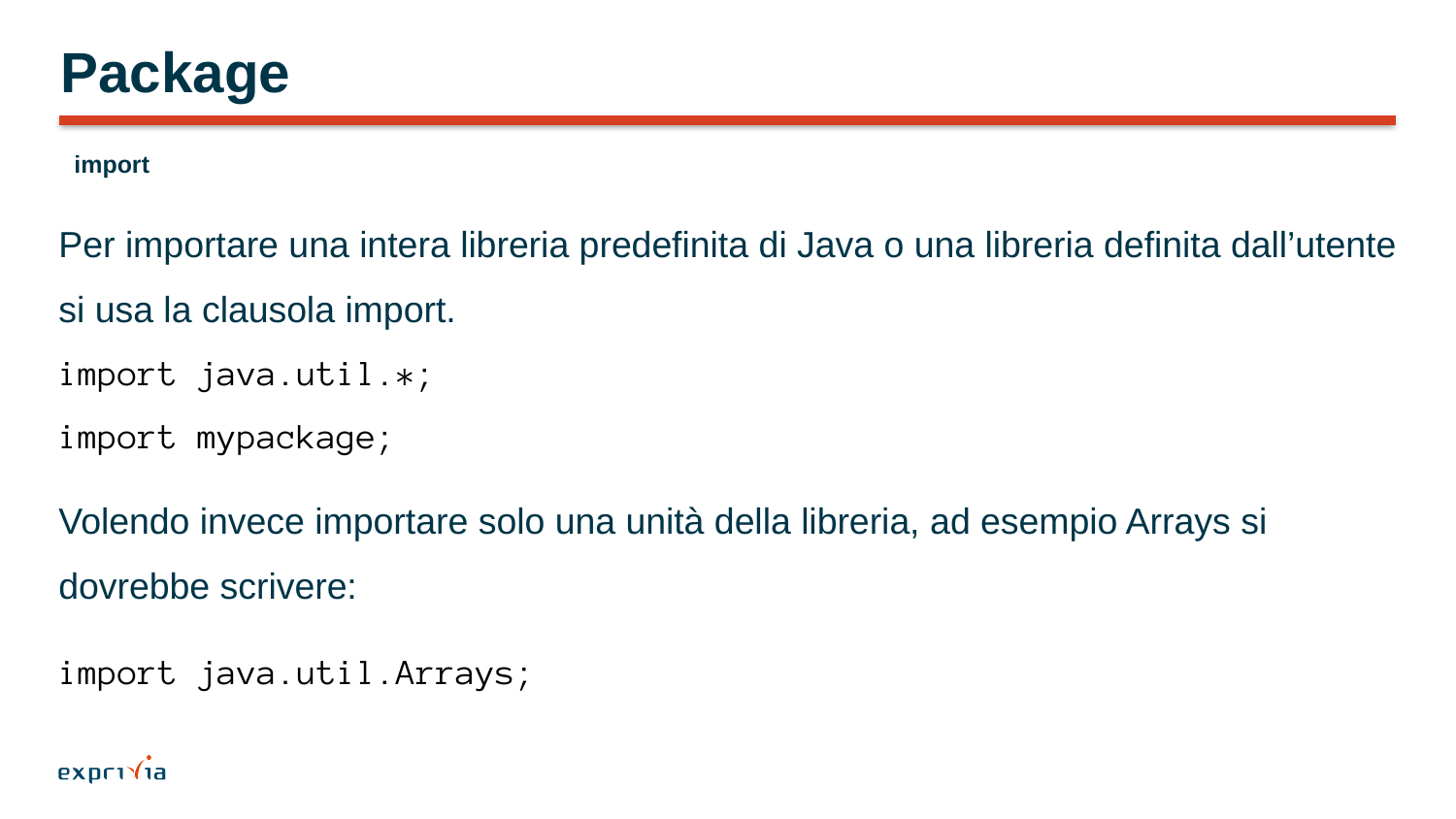

# Package
import
Per importare una intera libreria predefinita di Java o una libreria definita dall’utente si usa la clausola import.
import java.util.*;
import mypackage;
Volendo invece importare solo una unità della libreria, ad esempio Arrays si dovrebbe scrivere:
import java.util.Arrays;